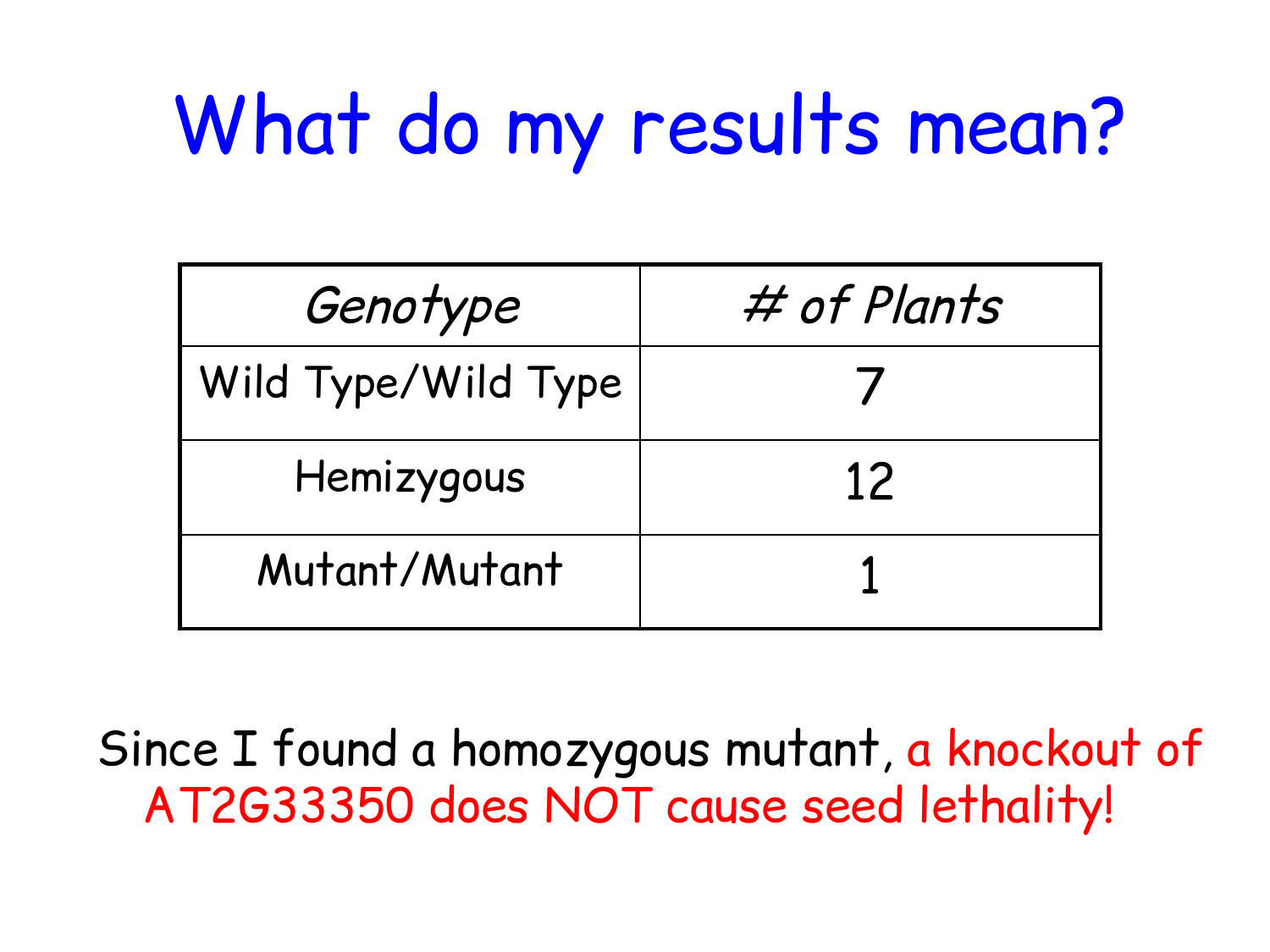

# What do my results mean?
| Genotype | # of Plants |
| --- | --- |
| Wild Type/Wild Type | 7 |
| Hemizygous | 12 |
| Mutant/Mutant | 1 |

Since I found a homozygous mutant, a knockout of AT2G33350 does NOT cause seed lethality!